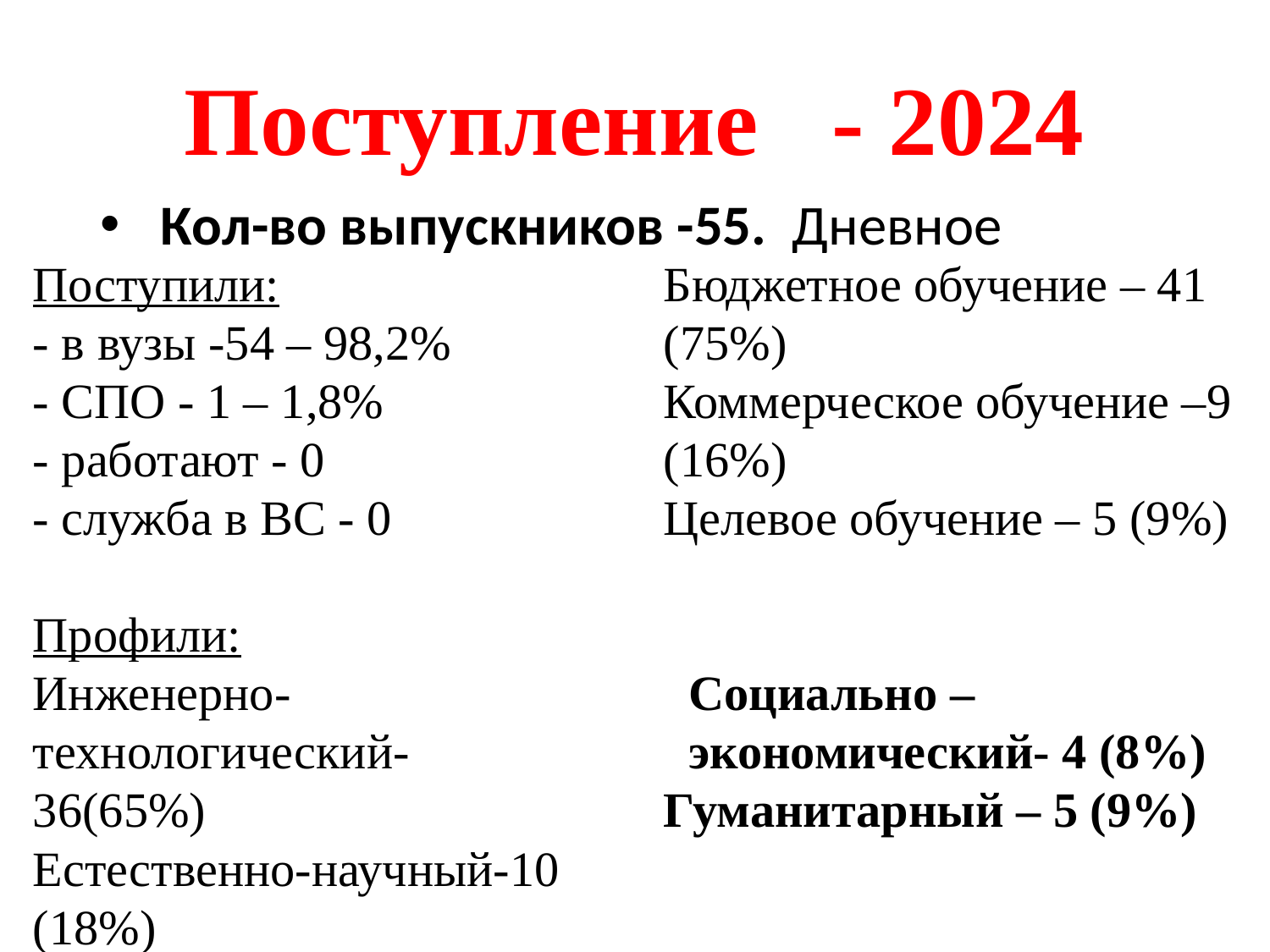

# Поступление   - 2024
 Кол-во выпускников -55.  Дневное отделение – 55 (100%)

| Поступили: - в вузы -54 – 98,2% - СПО - 1 – 1,8% - работают - 0 - служба в ВС - 0 | Бюджетное обучение – 41 (75%) Коммерческое обучение –9 (16%) Целевое обучение – 5 (9%) |
| --- | --- |
| Профили: |  |
| Инженерно-технологический- 36(65%) Естественно-научный-10 (18%) | Социально – экономический- 4 (8%) Гуманитарный – 5 (9%) |